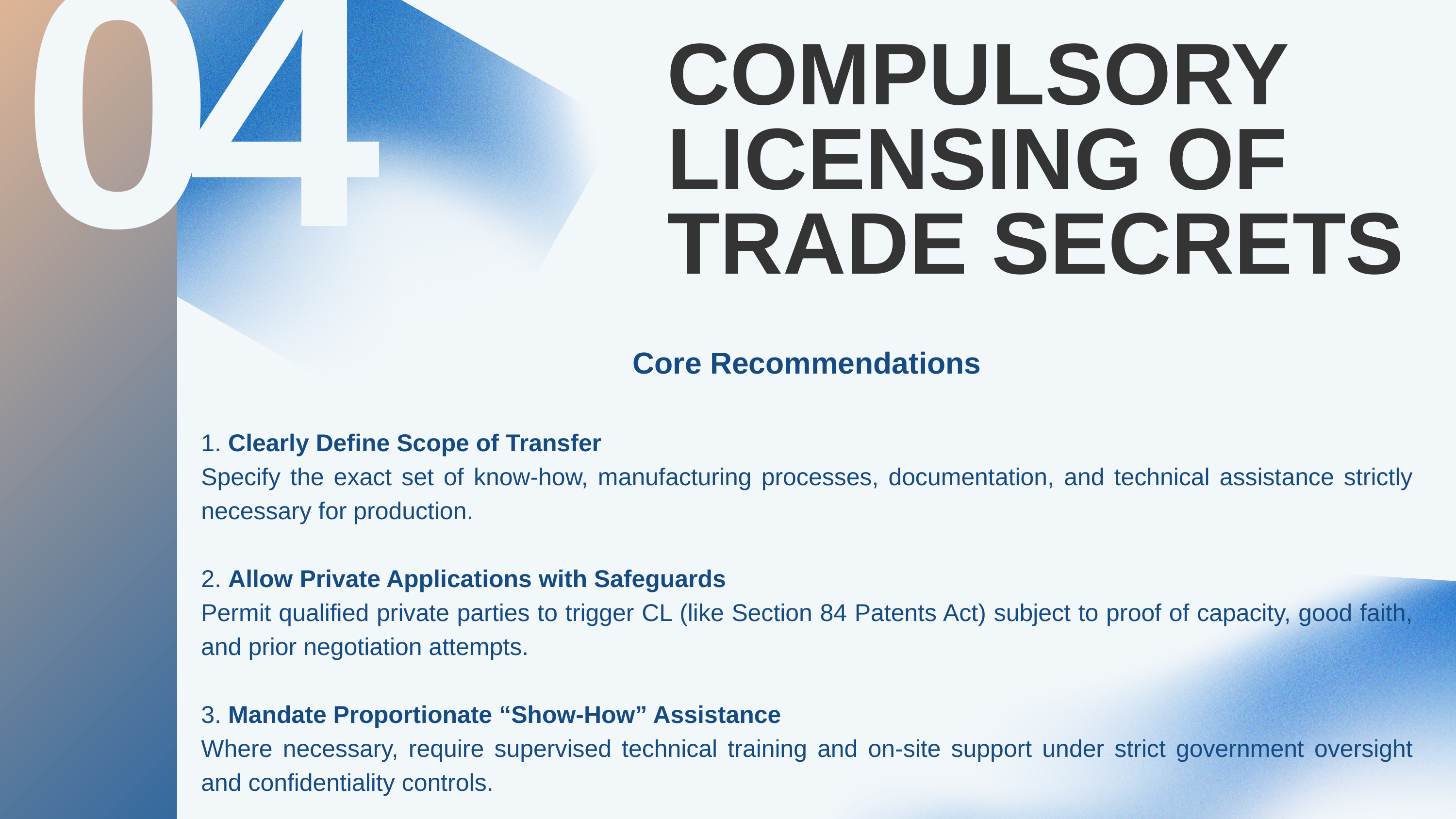

04

COMPULSORY LICENSING OF TRADE SECRETS

Core Recommendations

1.⁠ Clearly Define Scope of Transfer
Specify the exact set of know-how, manufacturing processes, documentation, and technical assistance strictly necessary for production.

2.⁠ ⁠Allow Private Applications with Safeguards
Permit qualified private parties to trigger CL (like Section 84 Patents Act) subject to proof of capacity, good faith, and prior negotiation attempts.

3.⁠ ⁠Mandate Proportionate “Show-How” Assistance
Where necessary, require supervised technical training and on-site support under strict government oversight and confidentiality controls.